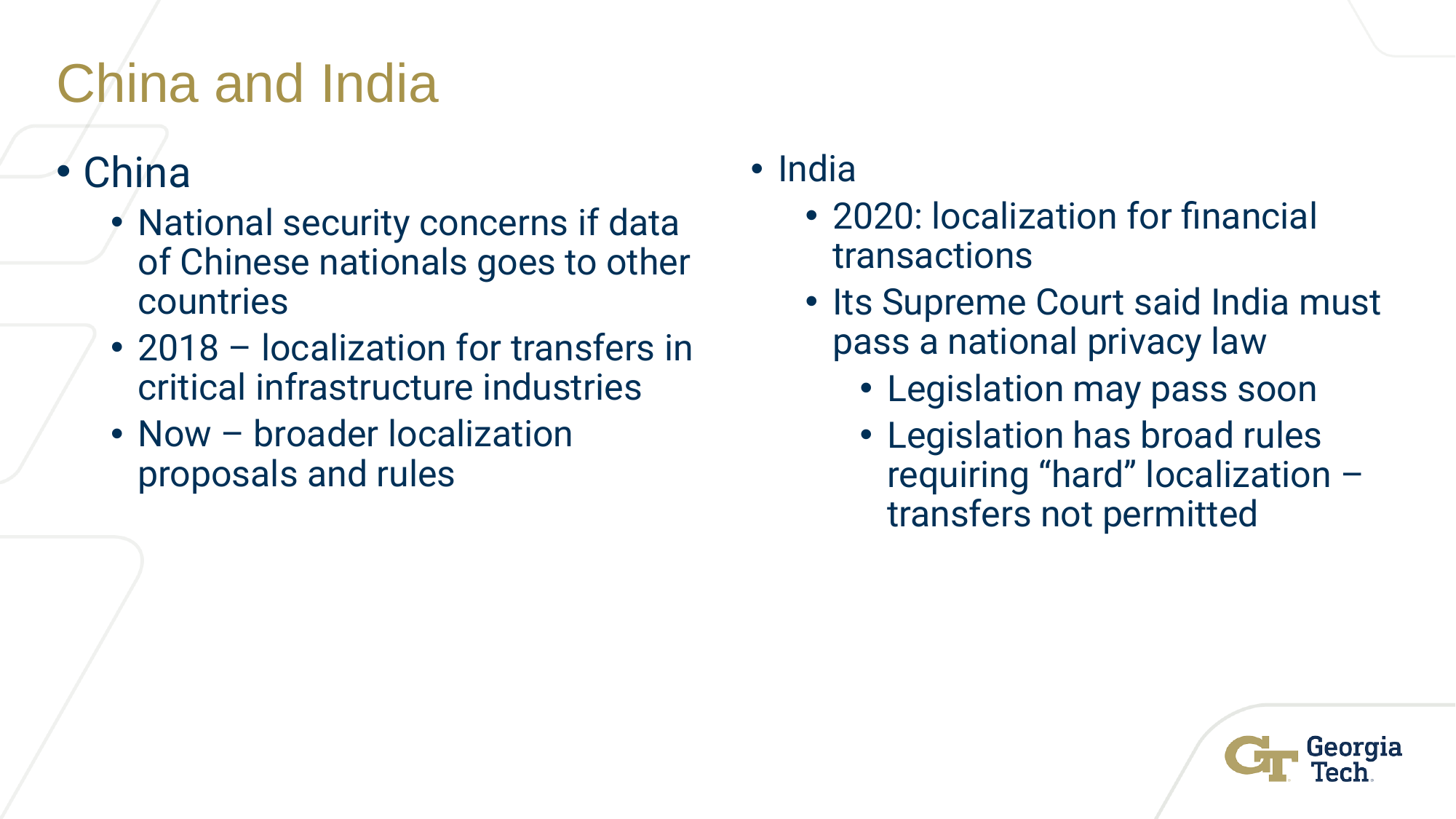

# China and India
China
National security concerns if data of Chinese nationals goes to other countries
2018 – localization for transfers in critical infrastructure industries
Now – broader localization proposals and rules
India
2020: localization for financial transactions
Its Supreme Court said India must pass a national privacy law
Legislation may pass soon
Legislation has broad rules requiring “hard” localization – transfers not permitted